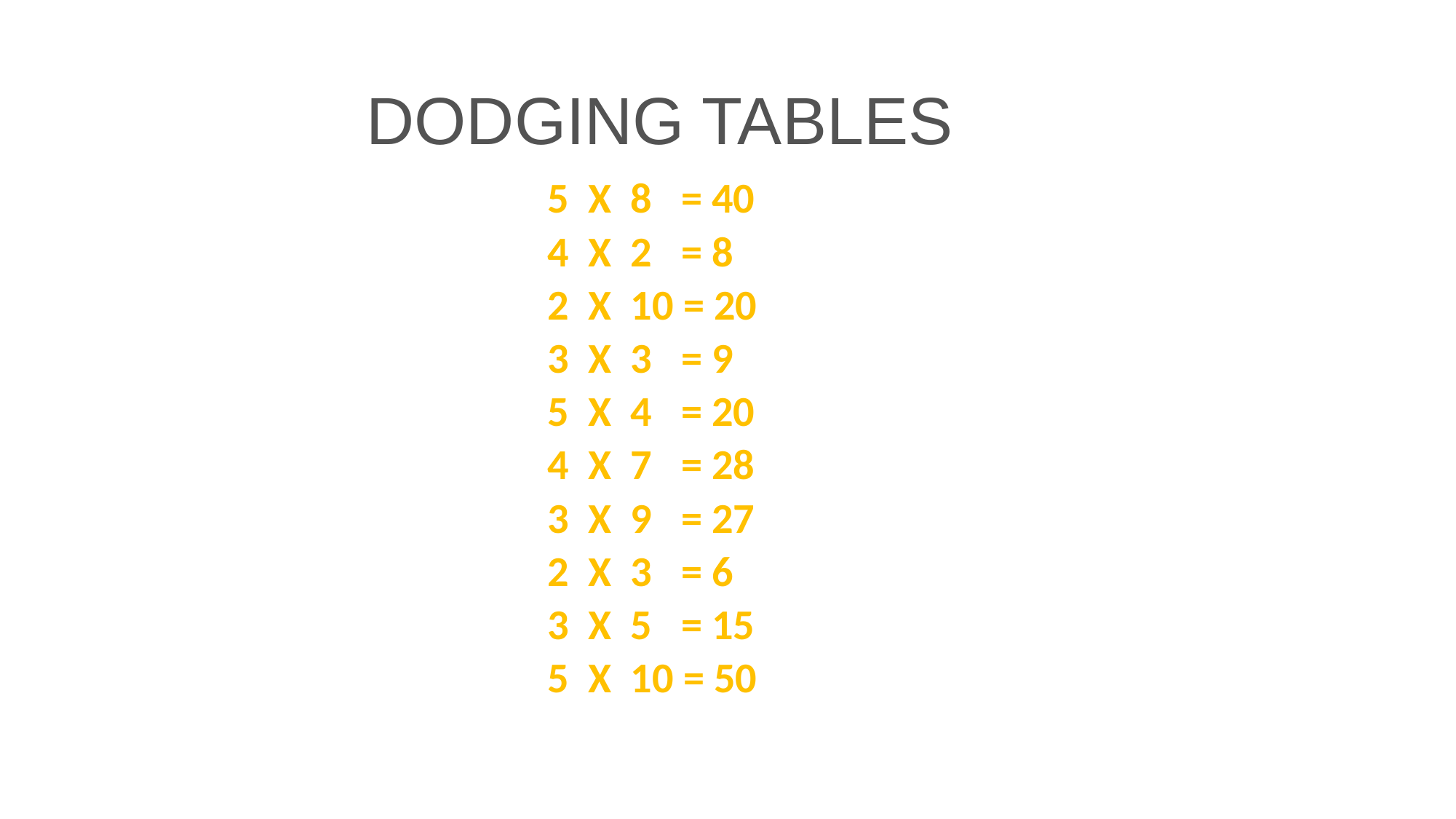

# DODGING TABLES
5  X  8   = 40
4  X  2   = 8
2  X  10 = 20
3  X  3   = 9
5  X  4   = 20
4  X  7   = 28
3  X  9   = 27
2  X  3   = 6
3  X  5   = 15
5  X  10 = 50